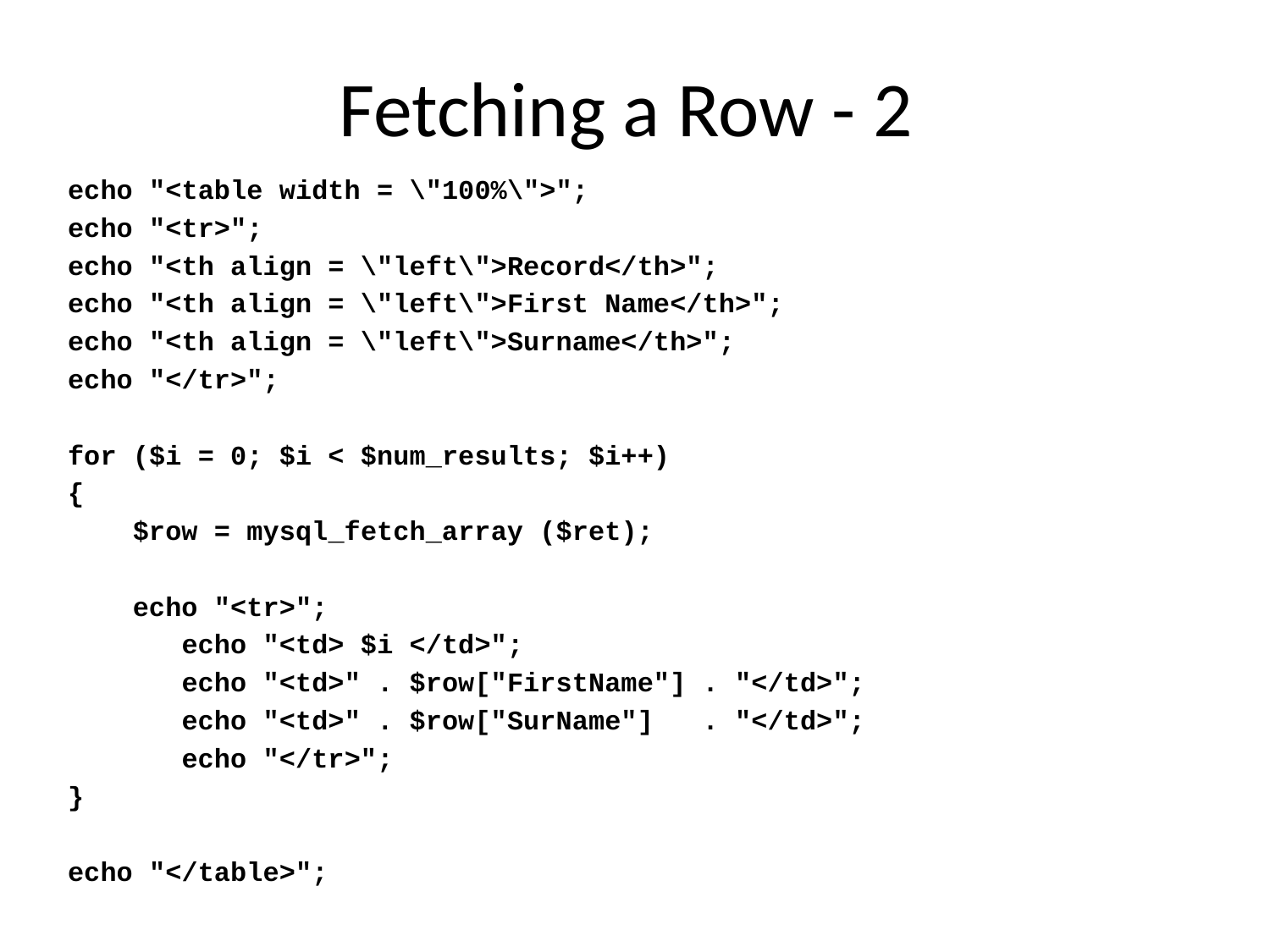

# Fetching a Row - 2
echo "<table width = \"100%\">";
echo "<tr>";
echo "<th align = \"left\">Record</th>";
echo "<th align = \"left\">First Name</th>";
echo "<th align = \"left\">Surname</th>";
echo "</tr>";

for ($i = 0; $i < $num_results; $i++)
{
    $row = mysql_fetch_array ($ret);

    echo "<tr>";
       echo "<td> $i </td>";
       echo "<td>" . $row["FirstName"] . "</td>";
       echo "<td>" . $row["SurName"]   . "</td>";
       echo "</tr>";
}

echo "</table>";